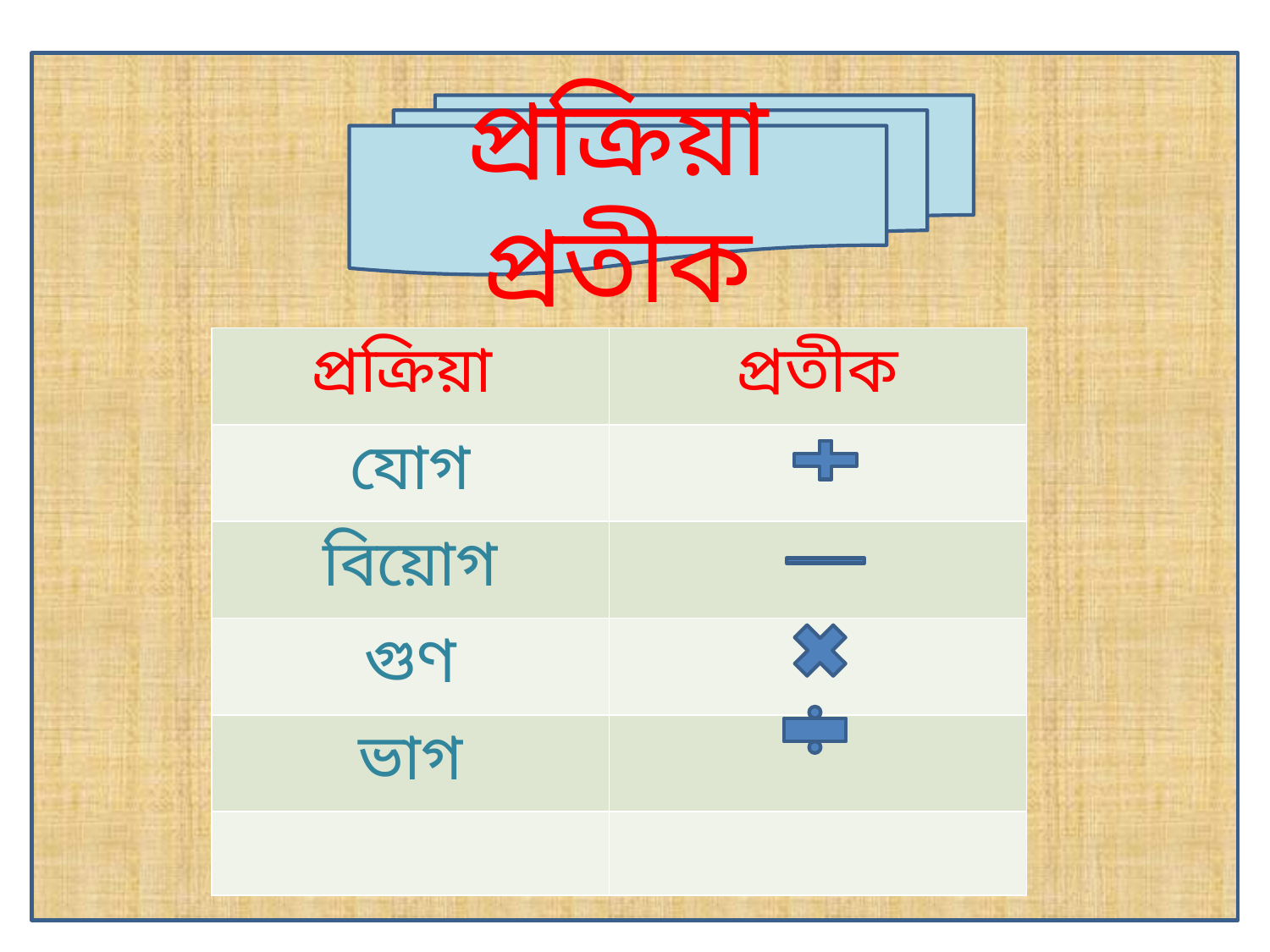

প্রক্রিয়া প্রতীক
| প্রক্রিয়া | প্রতীক |
| --- | --- |
| যোগ |  |
| বিয়োগ |  |
| গুণ |  |
| ভাগ |  |
|  |  |